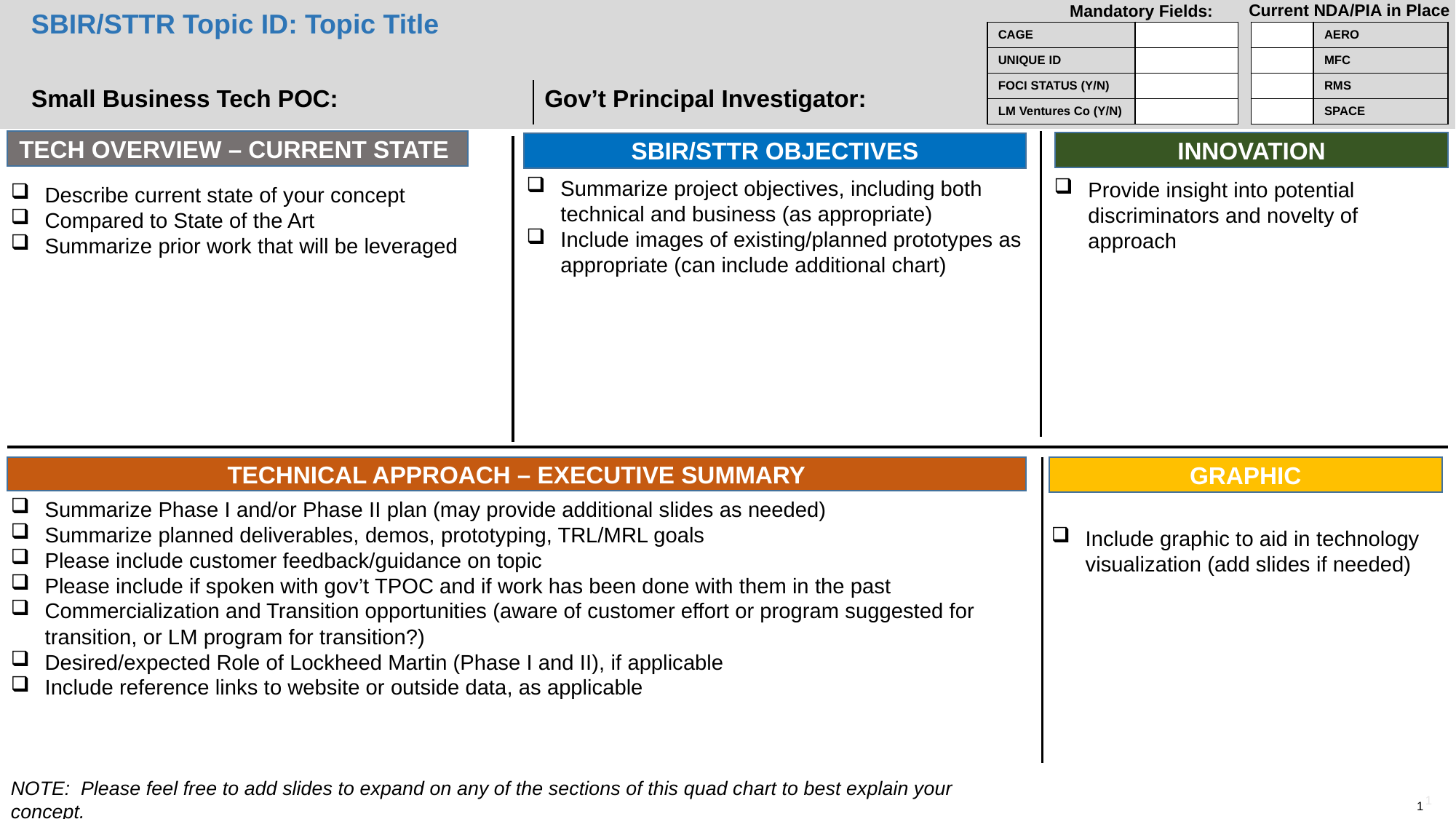

Current NDA/PIA in Place
Mandatory Fields:
SBIR/STTR Topic ID: Topic Title
| CAGE |  |
| --- | --- |
| UNIQUE ID |  |
| FOCI STATUS (Y/N) |  |
| LM Ventures Co (Y/N) |  |
|  | AERO |
| --- | --- |
|  | MFC |
|  | RMS |
|  | SPACE |
| Small Business Tech POC: | Gov’t Principal Investigator: |
| --- | --- |
TECH OVERVIEW – CURRENT STATE
INNOVATION
SBIR/STTR OBJECTIVES
Summarize project objectives, including both technical and business (as appropriate)
Include images of existing/planned prototypes as appropriate (can include additional chart)
Provide insight into potential discriminators and novelty of approach

Describe current state of your concept
Compared to State of the Art
Summarize prior work that will be leveraged
TECHNICAL APPROACH – EXECUTIVE SUMMARY
GRAPHIC
Summarize Phase I and/or Phase II plan (may provide additional slides as needed)
Summarize planned deliverables, demos, prototyping, TRL/MRL goals
Please include customer feedback/guidance on topic
Please include if spoken with gov’t TPOC and if work has been done with them in the past
Commercialization and Transition opportunities (aware of customer effort or program suggested for transition, or LM program for transition?)
Desired/expected Role of Lockheed Martin (Phase I and II), if applicable
Include reference links to website or outside data, as applicable

NOTE:  Please feel free to add slides to expand on any of the sections of this quad chart to best explain your concept.
Include graphic to aid in technology visualization (add slides if needed)